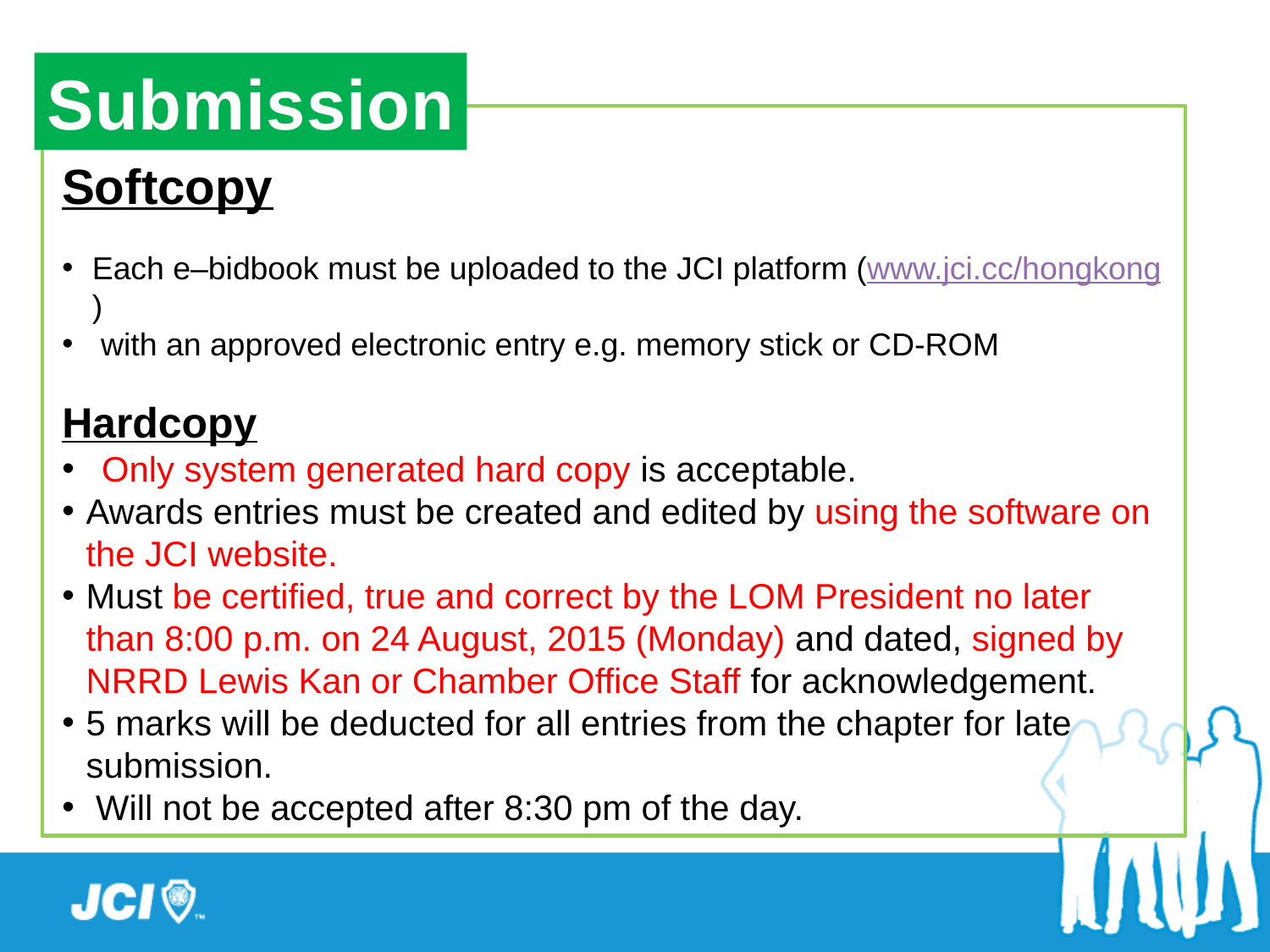

Submission

Softcopy

Each e–bidbook must be uploaded to the JCI platform (www.jci.cc/hongkong)
 with an approved electronic entry e.g. memory stick or CD-ROM

Hardcopy
 Only system generated hard copy is acceptable.
Awards entries must be created and edited by using the software on the JCI website.
Must be certified, true and correct by the LOM President no later than 8:00 p.m. on 24 August, 2015 (Monday) and dated, signed by NRRD Lewis Kan or Chamber Office Staff for acknowledgement.
5 marks will be deducted for all entries from the chapter for late submission.
 Will not be accepted after 8:30 pm of the day.